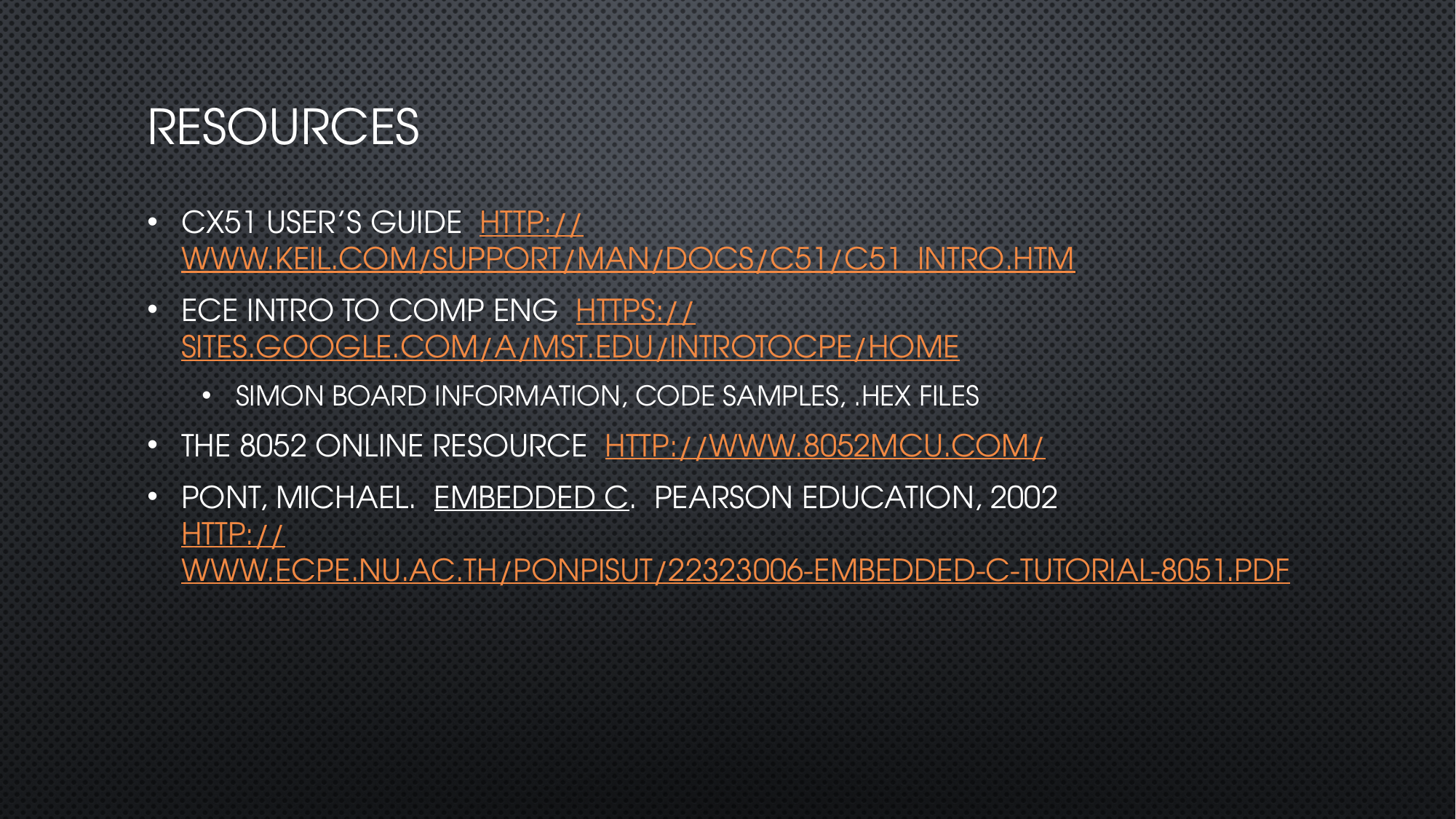

# Resources
Cx51 User’s Guide  http://www.keil.com/support/man/docs/c51/c51_intro.htm
ECE Intro to Comp Eng  https://sites.google.com/a/mst.edu/introtocpe/home
Simon Board information, code samples, .hex files
The 8052 Online Resource  http://www.8052mcu.com/
Pont, Michael.  Embedded C.  Pearson Education, 2002
http://www.ecpe.nu.ac.th/ponpisut/22323006-Embedded-c-Tutorial-8051.pdf